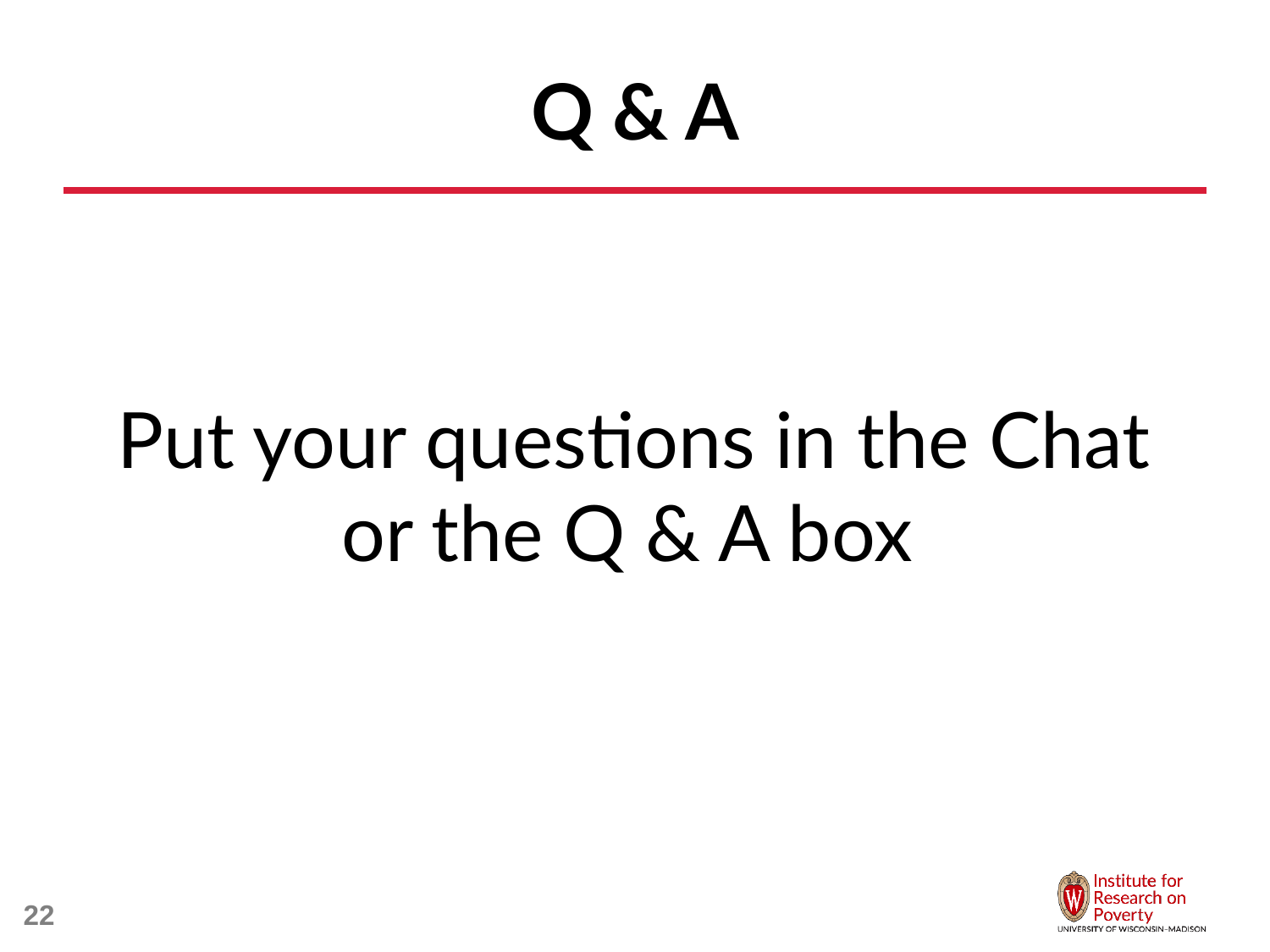

# Q & A

Put your questions in the Chat or the Q & A box
22